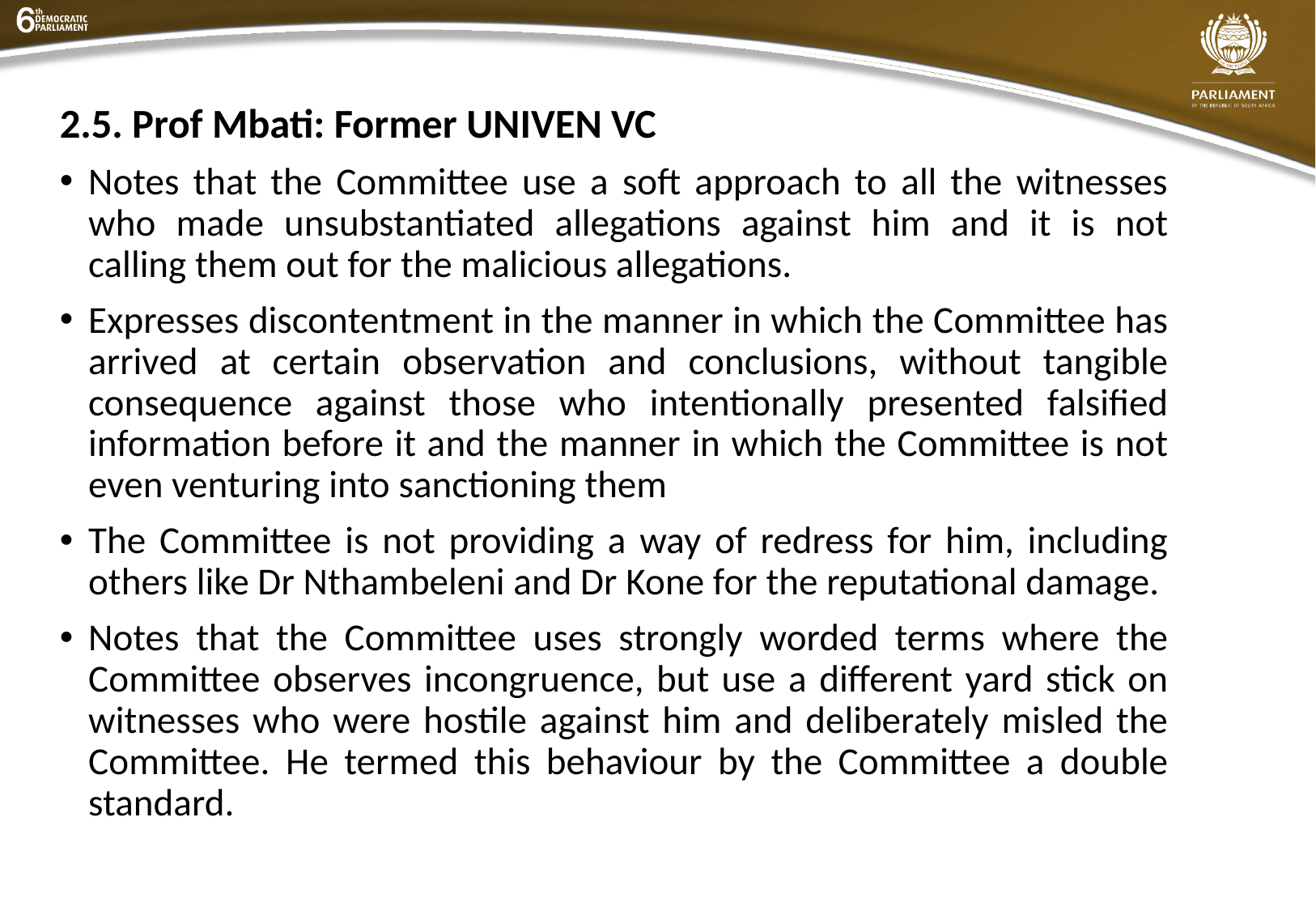

2.5. Prof Mbati: Former UNIVEN VC
Notes that the Committee use a soft approach to all the witnesses who made unsubstantiated allegations against him and it is not calling them out for the malicious allegations.
Expresses discontentment in the manner in which the Committee has arrived at certain observation and conclusions, without tangible consequence against those who intentionally presented falsified information before it and the manner in which the Committee is not even venturing into sanctioning them
The Committee is not providing a way of redress for him, including others like Dr Nthambeleni and Dr Kone for the reputational damage.
Notes that the Committee uses strongly worded terms where the Committee observes incongruence, but use a different yard stick on witnesses who were hostile against him and deliberately misled the Committee. He termed this behaviour by the Committee a double standard.